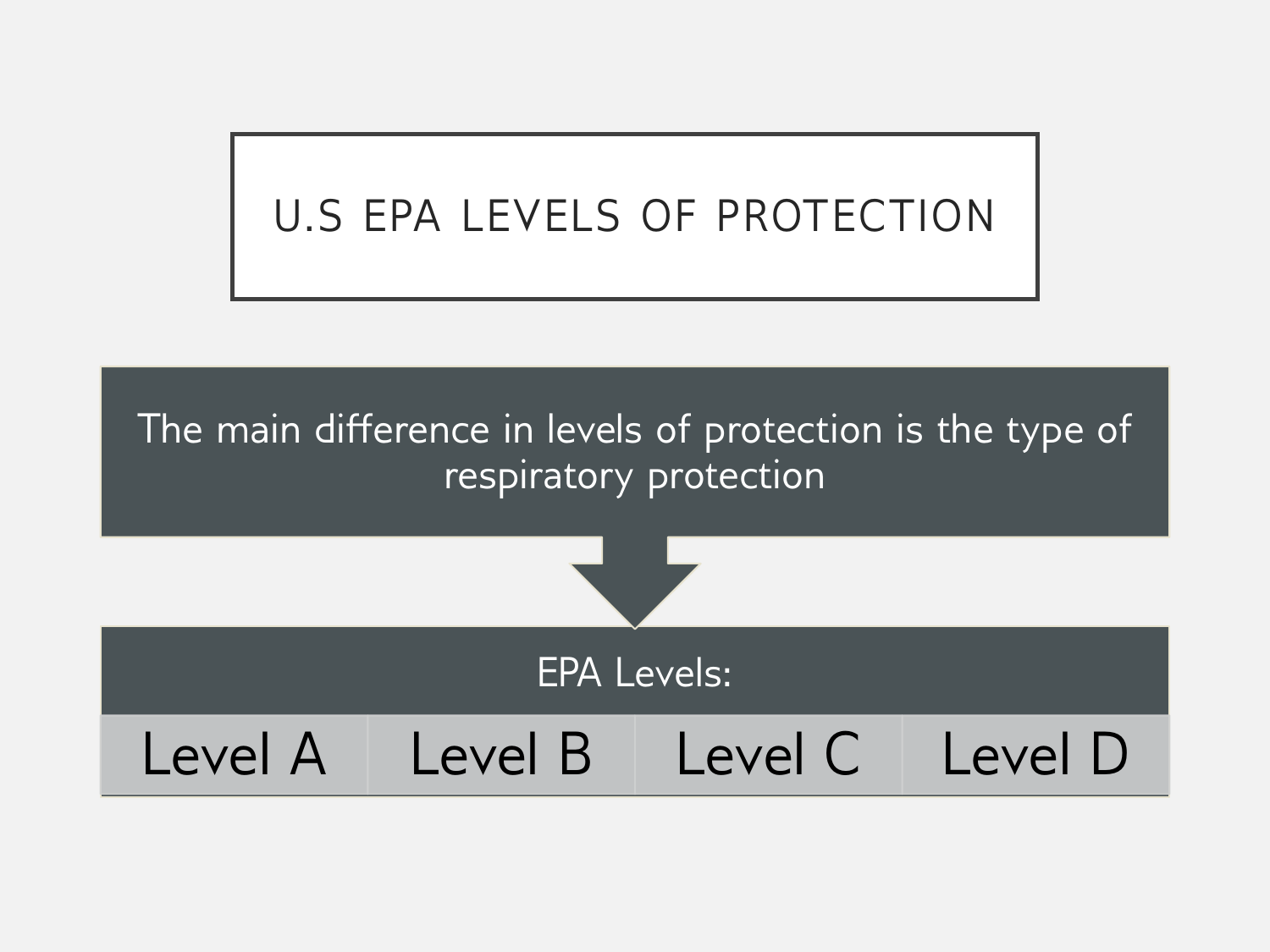

# U.S EPA Levels of Protection
EPA Levels:
Level A
Level B
Level C
Level D
The main difference in levels of protection is the type of respiratory protection